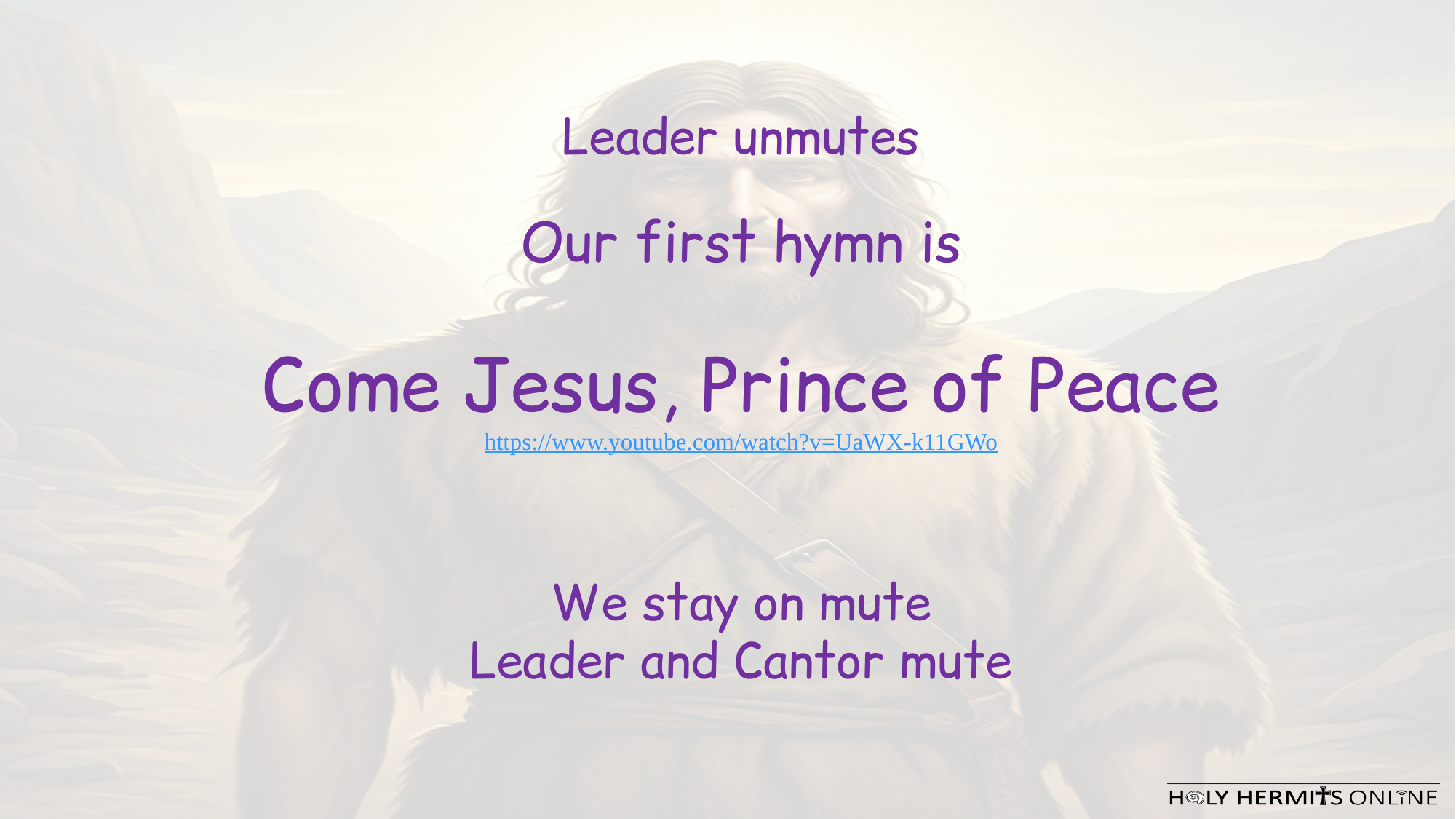

Leader unmutes

Our first hymn is

Come Jesus, Prince of Peace
https://www.youtube.com/watch?v=UaWX-k11GWo

​We stay on mute
Leader and Cantor mute